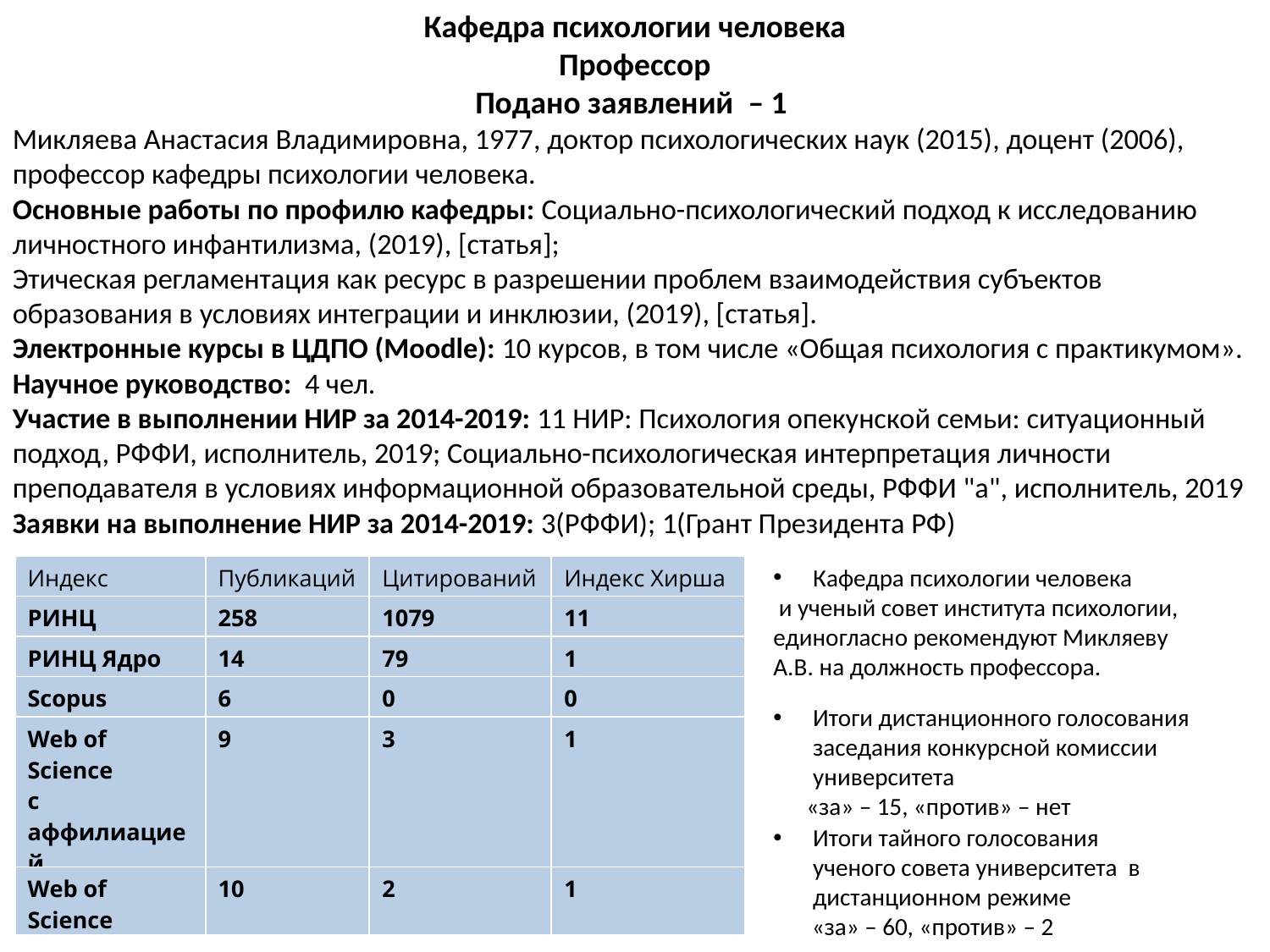

Кафедра психологии человека
Профессор
Подано заявлений  – 1
Микляева Анастасия Владимировна, 1977​, доктор психологических наук (2015)​, доцент (2006), профессор кафедры психологии человека.
Основные работы по профилю кафедры: Социально-психологический подход к исследованию личностного инфантилизма, (2019), [статья];
Этическая регламентация как ресурс в разрешении проблем взаимодействия субъектов образования в условиях интеграции и инклюзии, (2019), [статья].​
Электронные курсы в ЦДПО (Moodle): 10 курсов, в том числе «Общая психология с практикумом». Научное руководство:  4 чел.
Участие в выполнении НИР за 2014-2019: 11 НИР: Психология опекунской семьи: ситуационный подход, РФФИ, исполнитель, 2019; Социально-психологическая интерпретация личности преподавателя в условиях информационной образовательной среды, РФФИ "а", исполнитель, 2019​
Заявки на выполнение НИР за 2014-2019: 3(РФФИ); 1(Грант Президента РФ)​

| Индекс | Публикаций | Цитирований | Индекс Хирша |
| --- | --- | --- | --- |
| РИНЦ | 258 | 1079 | 11 |
| РИНЦ Ядро | 14 | 79 | 1 |
| Scopus | 6 | 0 | 0 |
| Web of Science c аффилиацией | 9 | 3 | 1 |
| Web of Science | 10 | 2 | 1 |
Кафедра психологии человека
 и ученый совет института психологии, единогласно рекомендуют Микляеву А.В. на должность профессора.

Итоги дистанционного голосования заседания конкурсной комиссии университета
      «за» – 15, «против» – нет

Итоги тайного голосования ученого совета университета  в дистанционном режиме
       «за» – 60, «против» – 2